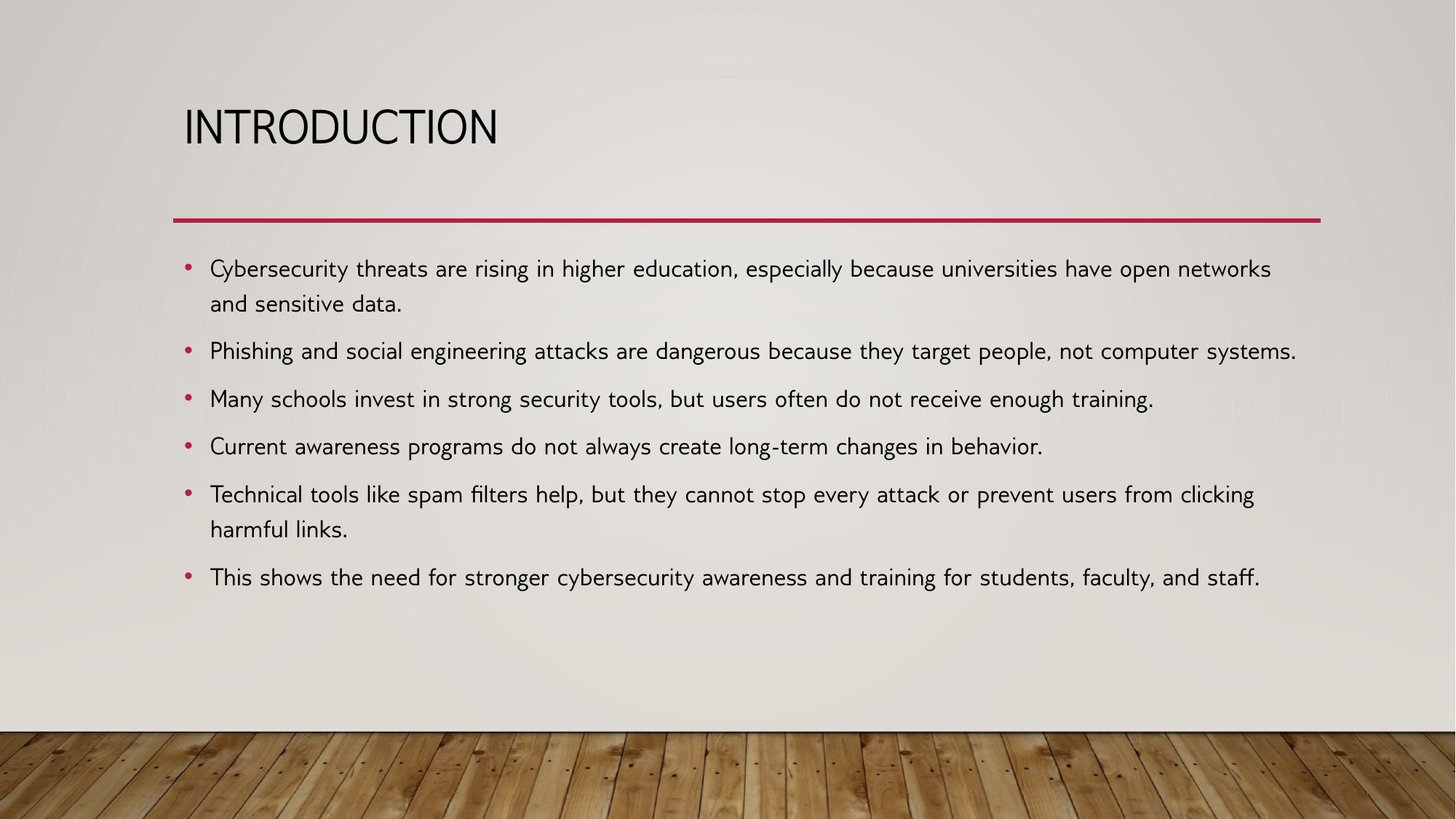

# Introduction
Cybersecurity threats are rising in higher education, especially because universities have open networks and sensitive data.
Phishing and social engineering attacks are dangerous because they target people, not computer systems.
Many schools invest in strong security tools, but users often do not receive enough training.
Current awareness programs do not always create long-term changes in behavior.
Technical tools like spam filters help, but they cannot stop every attack or prevent users from clicking harmful links.
This shows the need for stronger cybersecurity awareness and training for students, faculty, and staff.